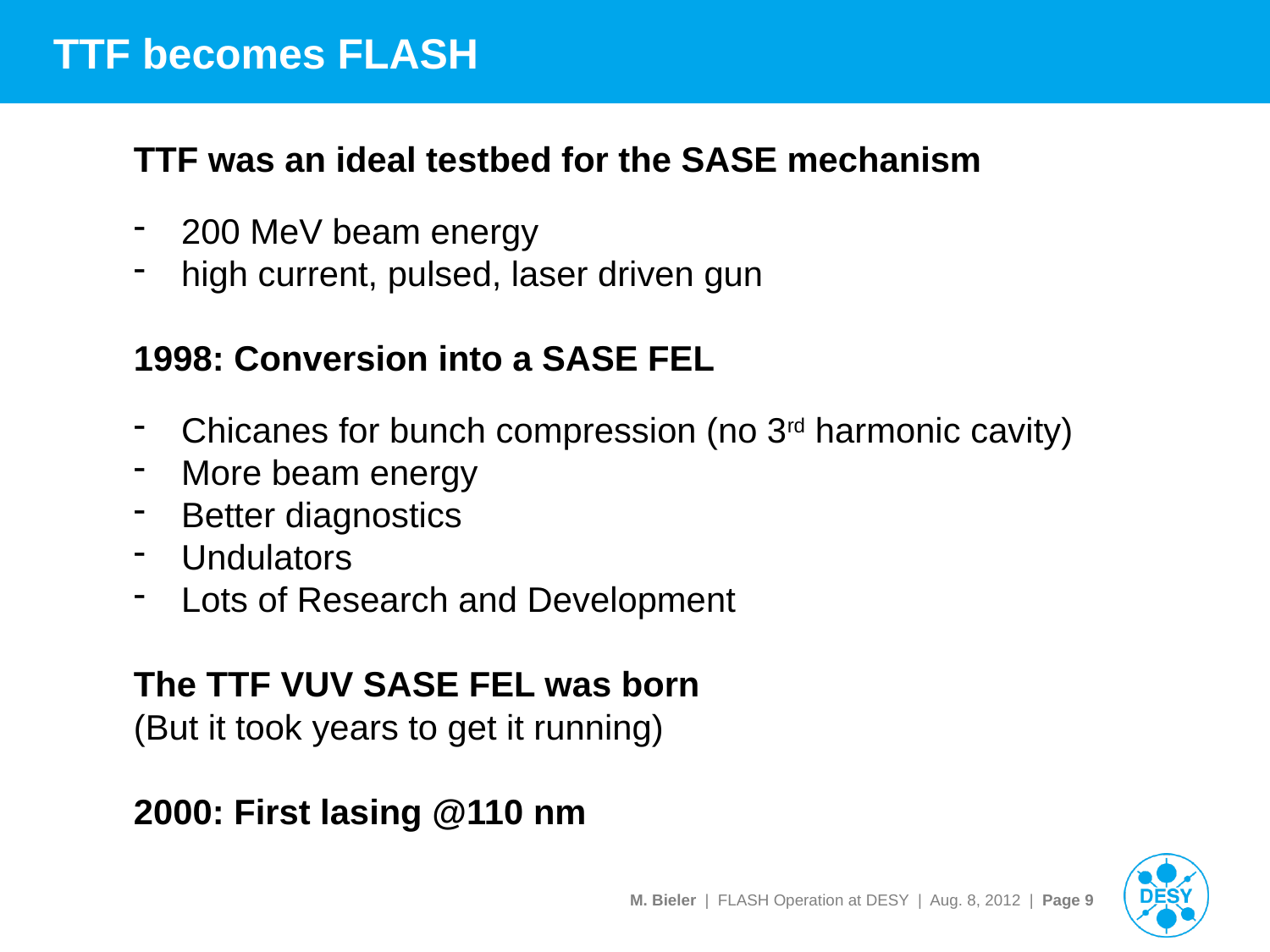

# TTF becomes FLASH
TTF was an ideal testbed for the SASE mechanism

200 MeV beam energy
high current, pulsed, laser driven gun

1998: Conversion into a SASE FEL

Chicanes for bunch compression (no 3rd harmonic cavity)
More beam energy
Better diagnostics
Undulators
Lots of Research and Development

The TTF VUV SASE FEL was born
(But it took years to get it running)

2000: First lasing @110 nm